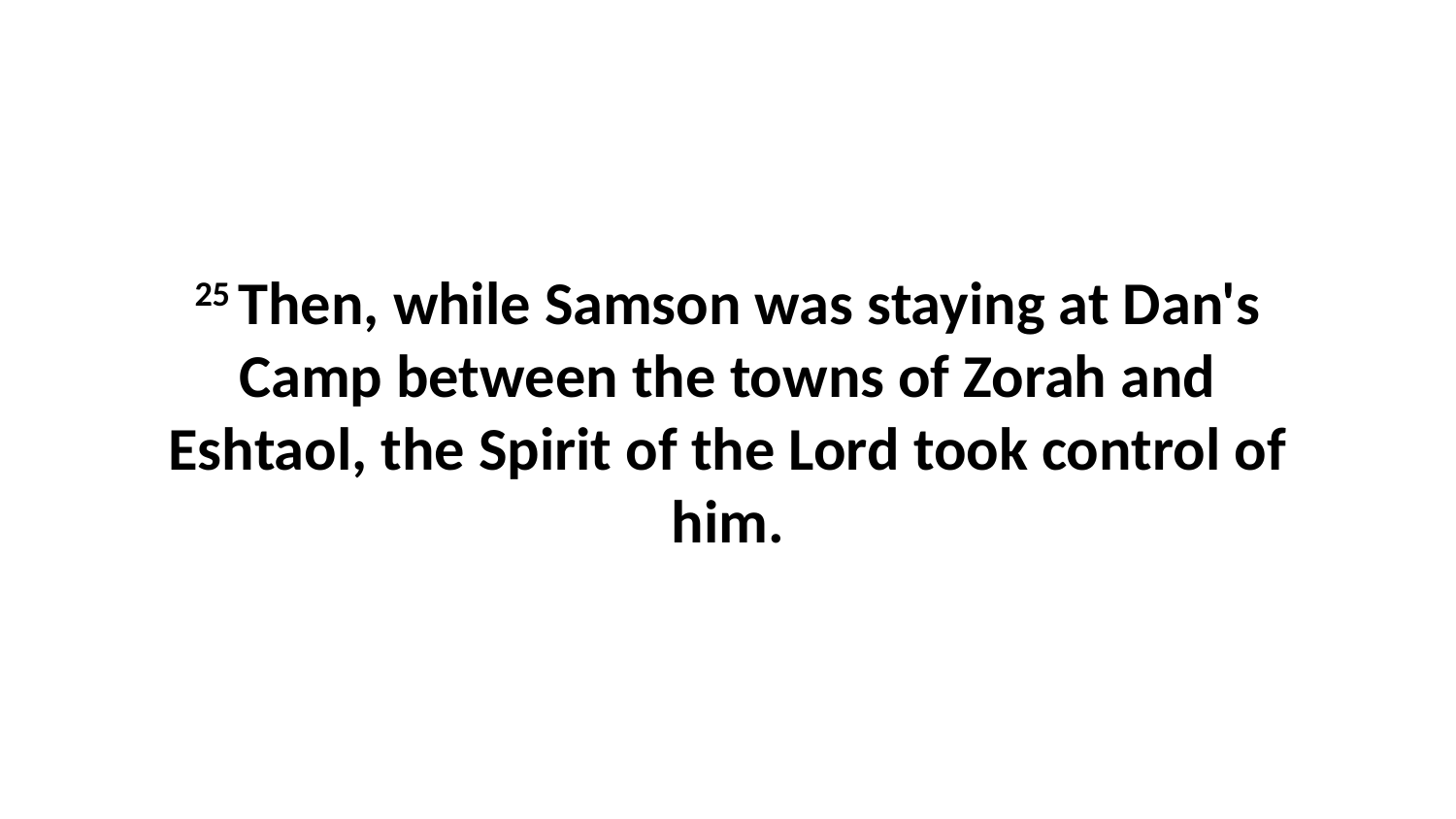

25 Then, while Samson was staying at Dan's Camp between the towns of Zorah and Eshtaol, the Spirit of the Lord took control of him.